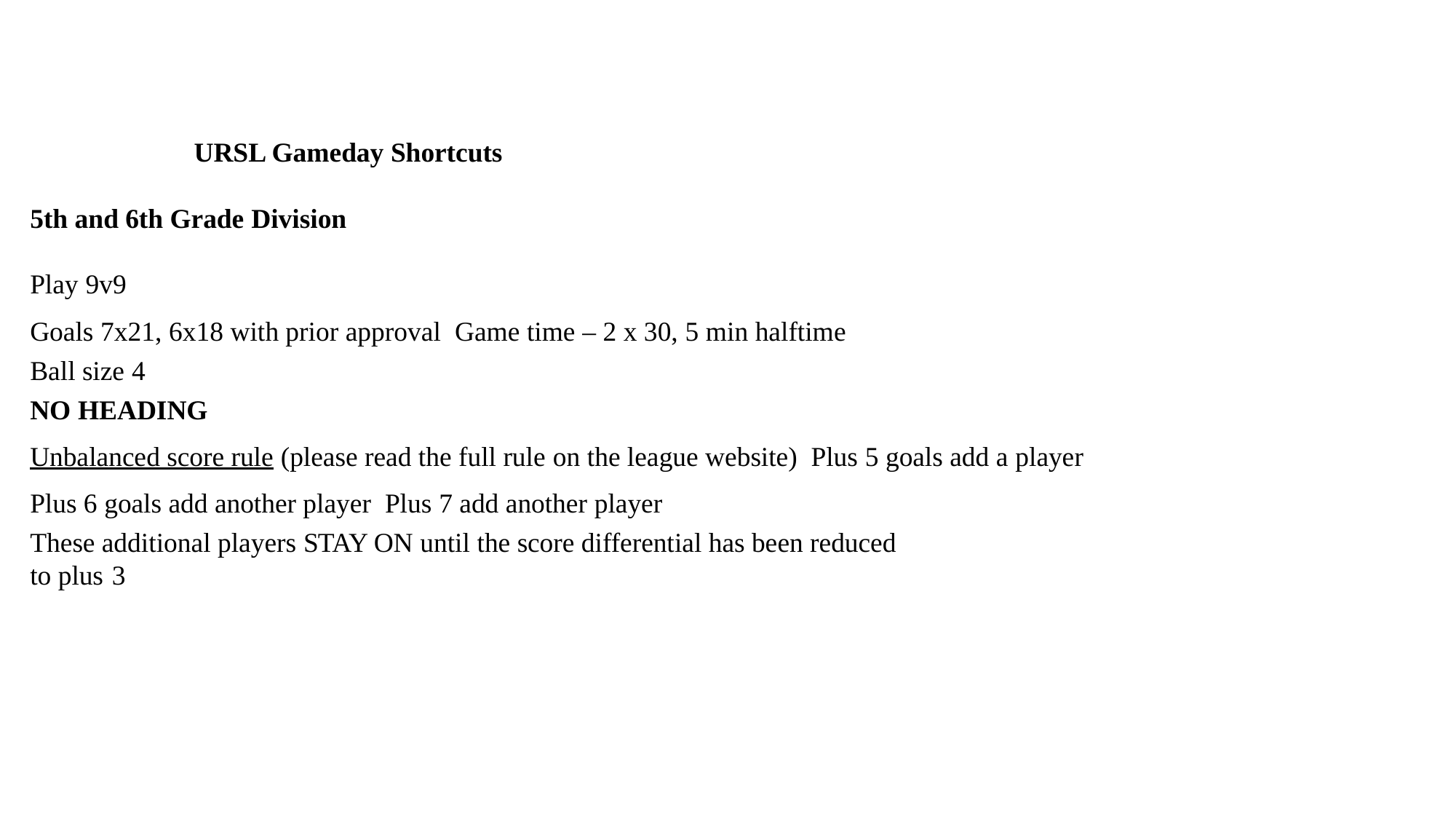

URSL Gameday Shortcuts

5th and 6th Grade Division

Play 9v9
Goals 7x21, 6x18 with prior approval  Game time – 2 x 30, 5 min halftime
Ball size 4
NO HEADING
Unbalanced score rule (please read the full rule on the league website)  Plus 5 goals add a player
Plus 6 goals add another player  Plus 7 add another player
These additional players STAY ON until the score differential has been reduced to plus 3